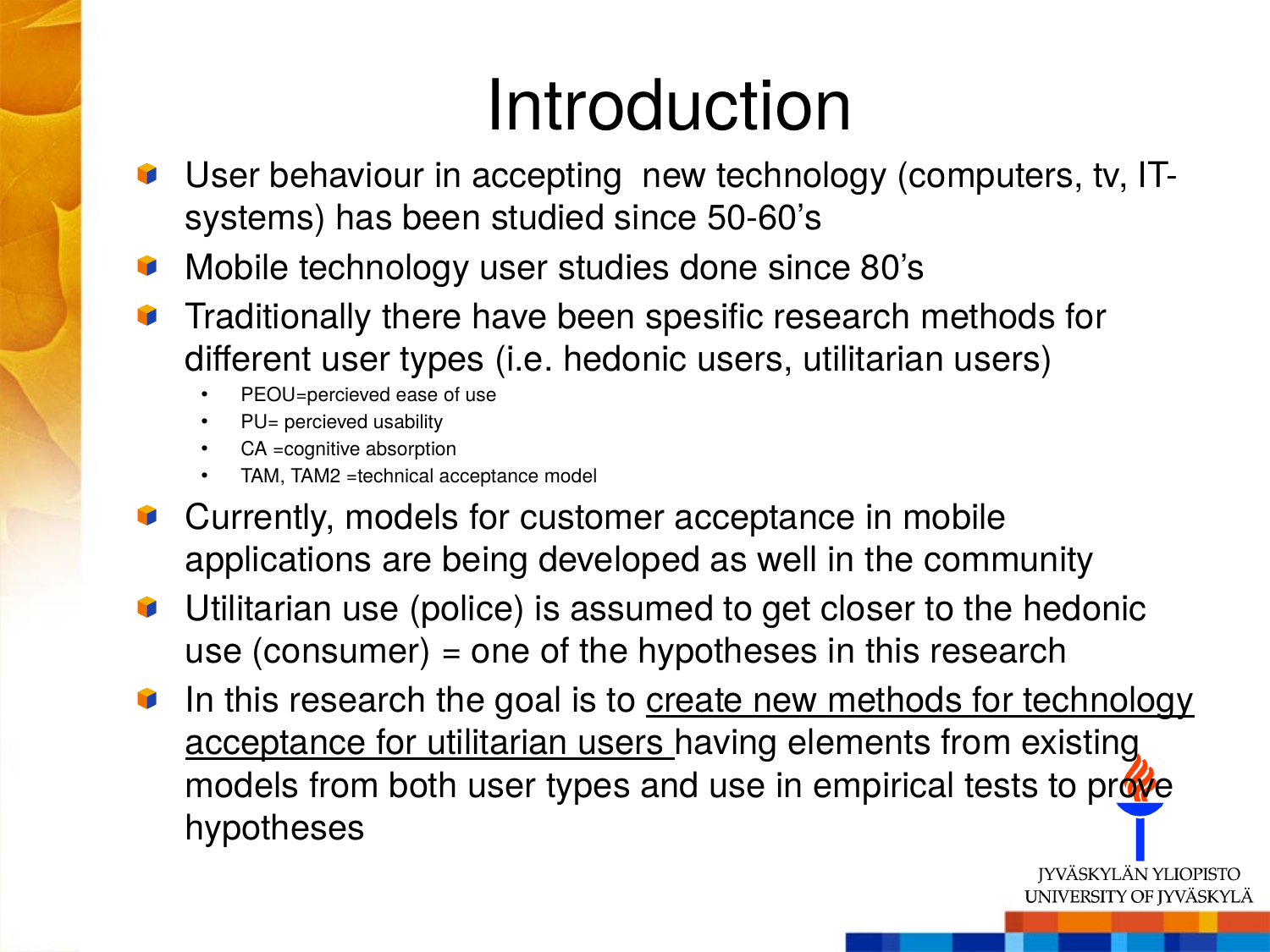

# Introduction
User behaviour in accepting  new technology (computers, tv, IT- systems) has been studied since 50-60’s
Mobile technology user studies done since 80’s
Traditionally there have been spesific research methods for different user types (i.e. hedonic users, utilitarian users)
PEOU=percieved ease of use
PU= percieved usability
CA =cognitive absorption
TAM, TAM2 =technical acceptance model
Currently, models for customer acceptance in mobile applications are being developed as well in the community
Utilitarian use (police) is assumed to get closer to the hedonic use (consumer) = one of the hypotheses in this research
In this research the goal is to create new methods for technology acceptance for utilitarian users having elements from existing models from both user types and use in empirical tests to prove hypotheses